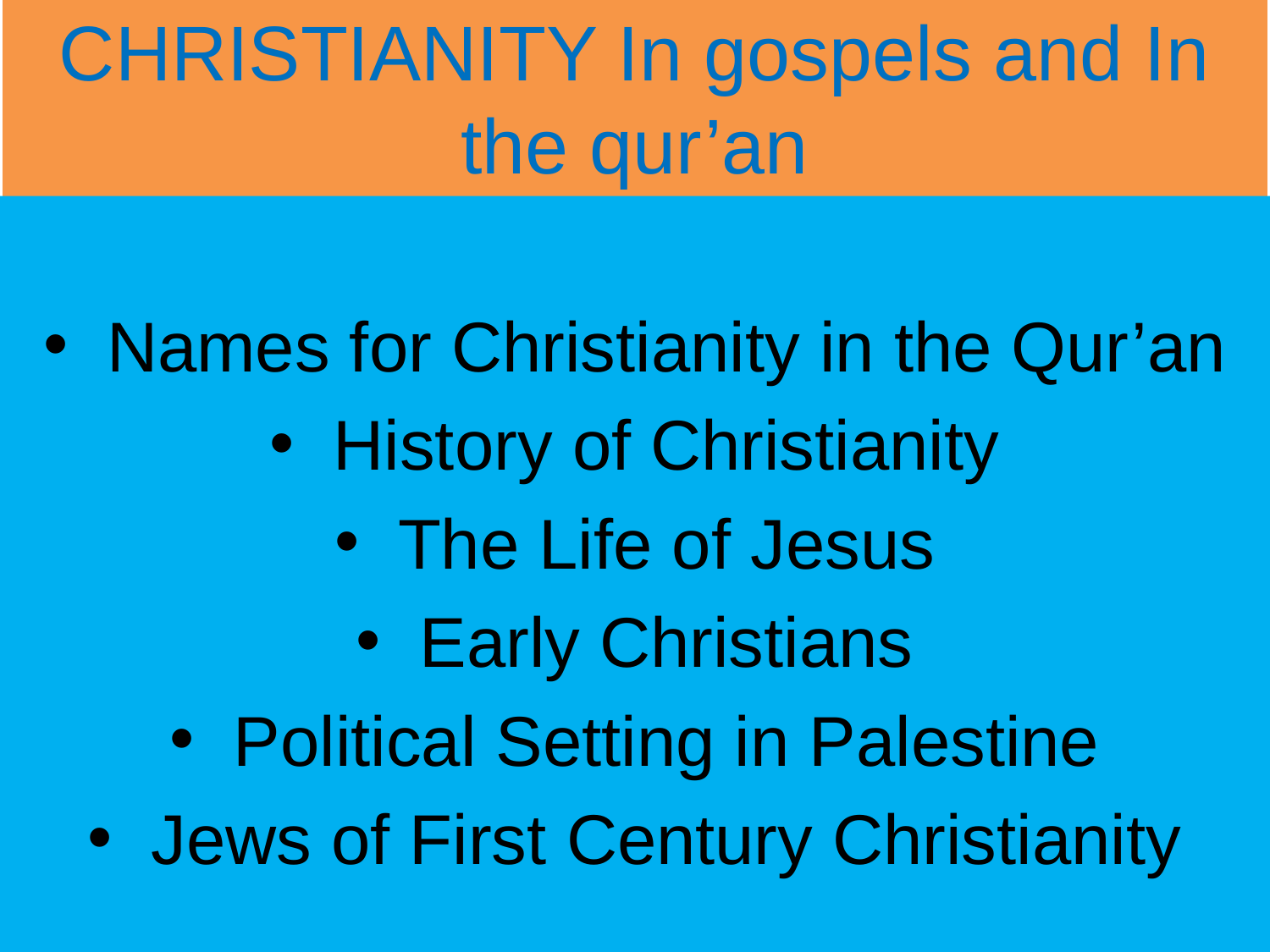

# CHRISTIANITY In gospels and In the qur’an

Names for Christianity in the Qur’an
History of Christianity
The Life of Jesus
Early Christians
Political Setting in Palestine
Jews of First Century Christianity